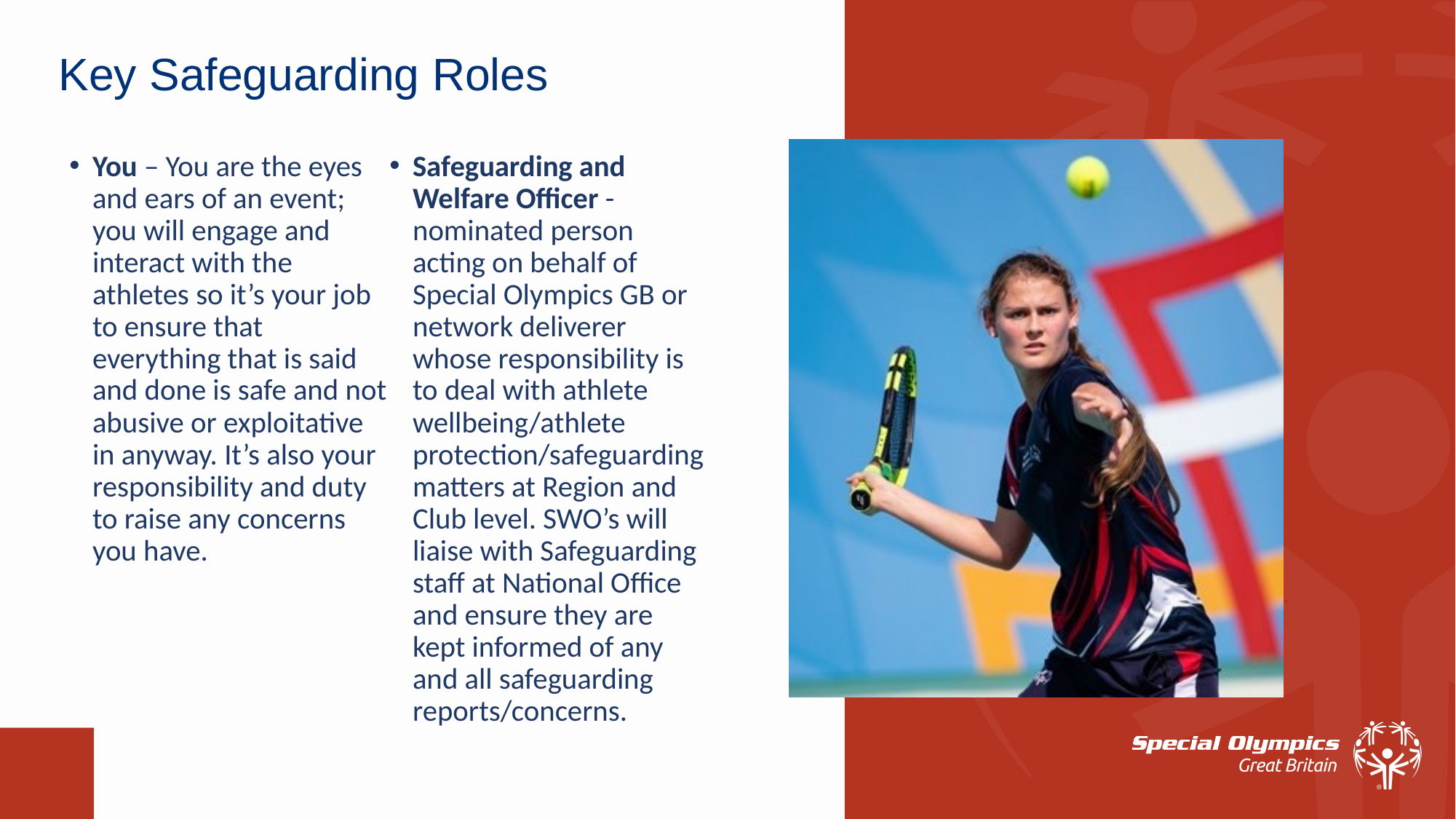

Key Safeguarding Roles
You – You are the eyes and ears of an event; you will engage and interact with the athletes so it’s your job to ensure that everything that is said and done is safe and not abusive or exploitative in anyway. It’s also your responsibility and duty to raise any concerns you have.

Safeguarding and Welfare Officer - nominated person acting on behalf of Special Olympics GB or network deliverer whose responsibility is to deal with athlete wellbeing/athlete protection/safeguarding matters at Region and Club level. SWO’s will liaise with Safeguarding staff at National Office and ensure they are kept informed of any and all safeguarding reports/concerns.